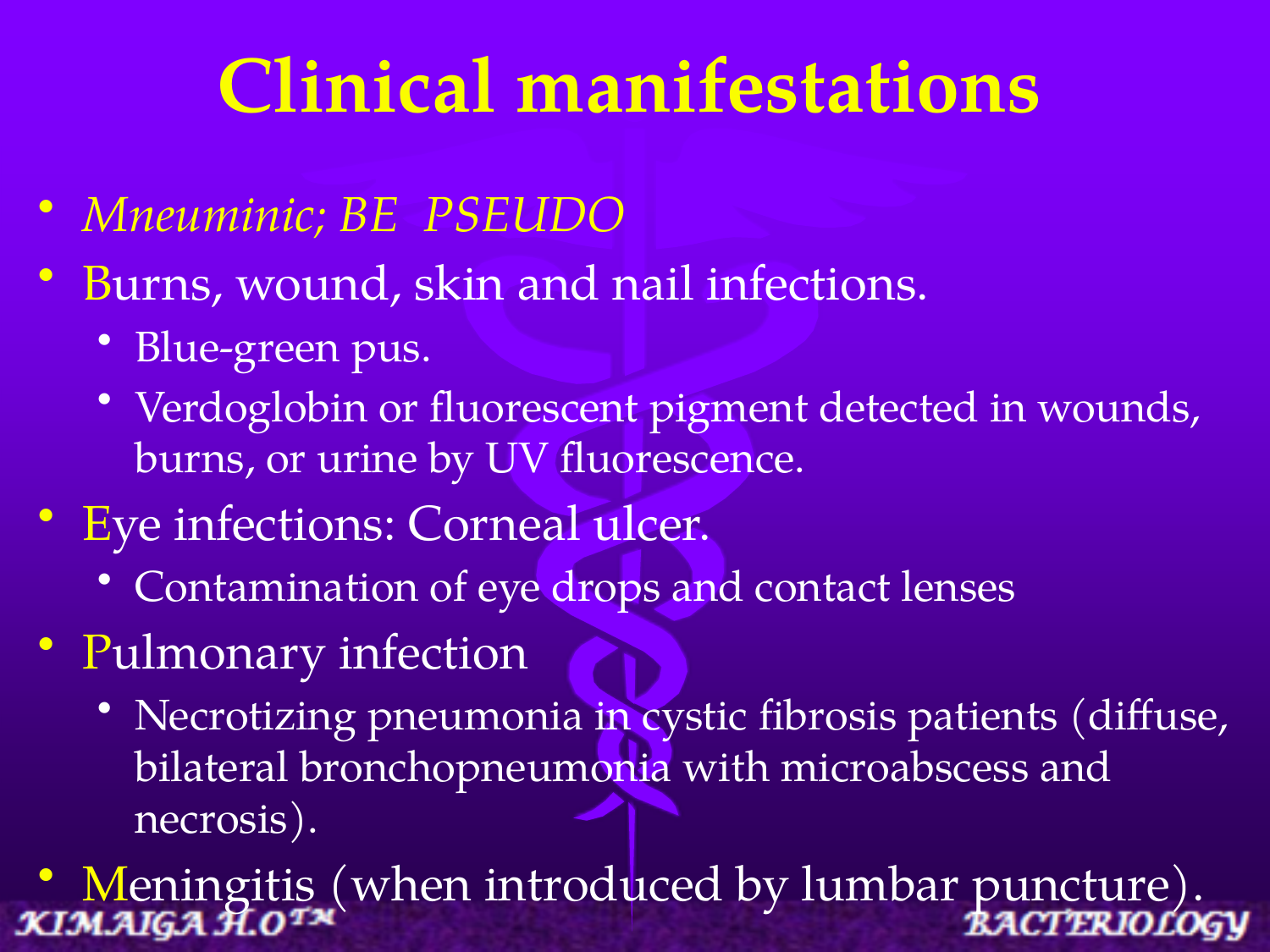

# Clinical manifestations
Mneuminic; BE  PSEUDO
Burns, wound, skin and nail infections.
Blue-green pus.
Verdoglobin or fluorescent pigment detected in wounds, burns, or urine by UV fluorescence.
Eye infections: Corneal ulcer.
Contamination of eye drops and contact lenses
Pulmonary infection
Necrotizing pneumonia in cystic fibrosis patients (diffuse, bilateral bronchopneumonia with microabscess and necrosis).
Meningitis (when introduced by lumbar puncture).